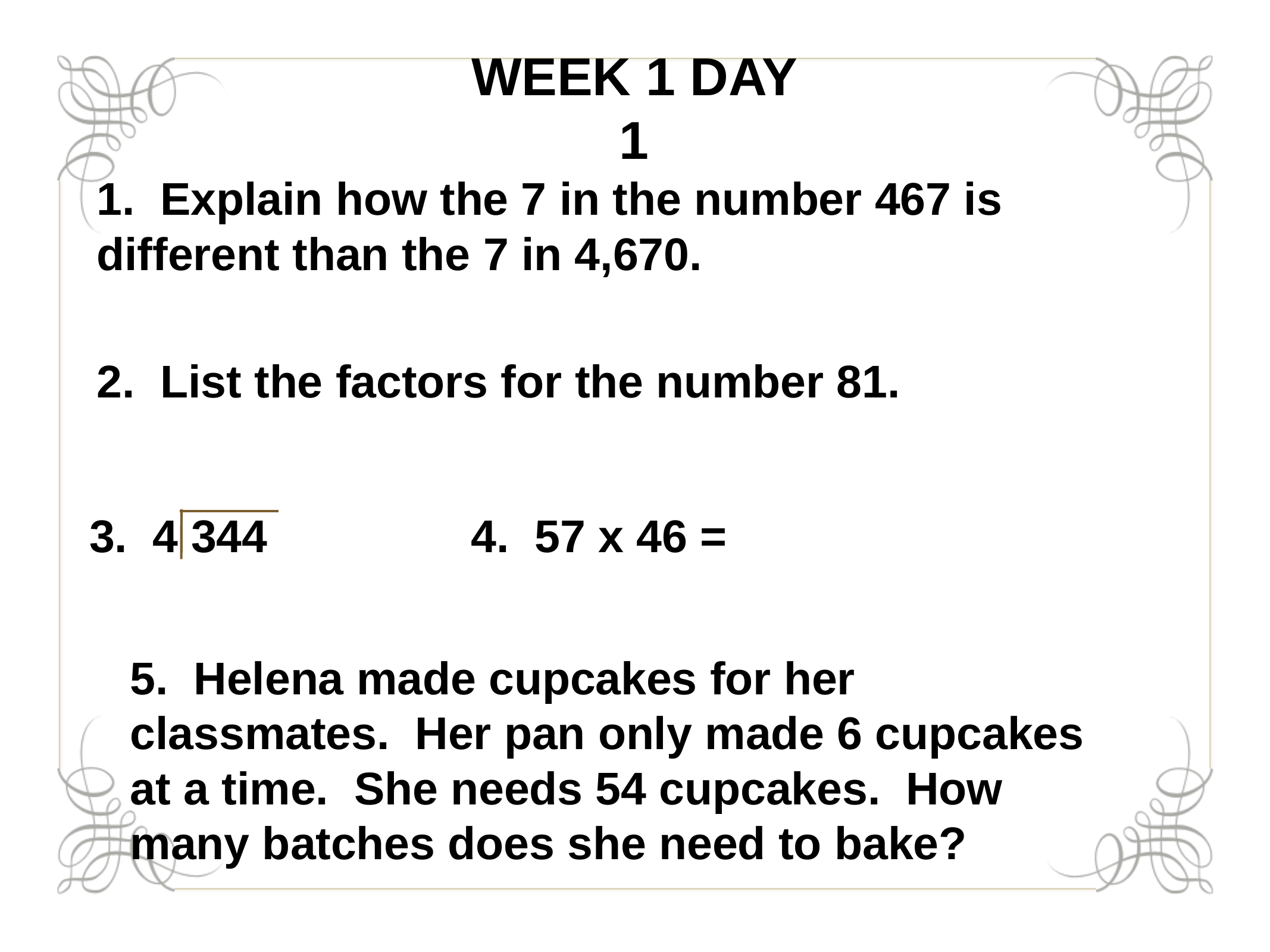

# Week 1 Day 1
1.  Explain how the 7 in the number 467 is different than the 7 in 4,670.
2.  List the factors for the number 81.
4.  57 x 46 =
3.  4 344

5.  Helena made cupcakes for her classmates.  Her pan only made 6 cupcakes at a time.  She needs 54 cupcakes.  How many batches does she need to bake?